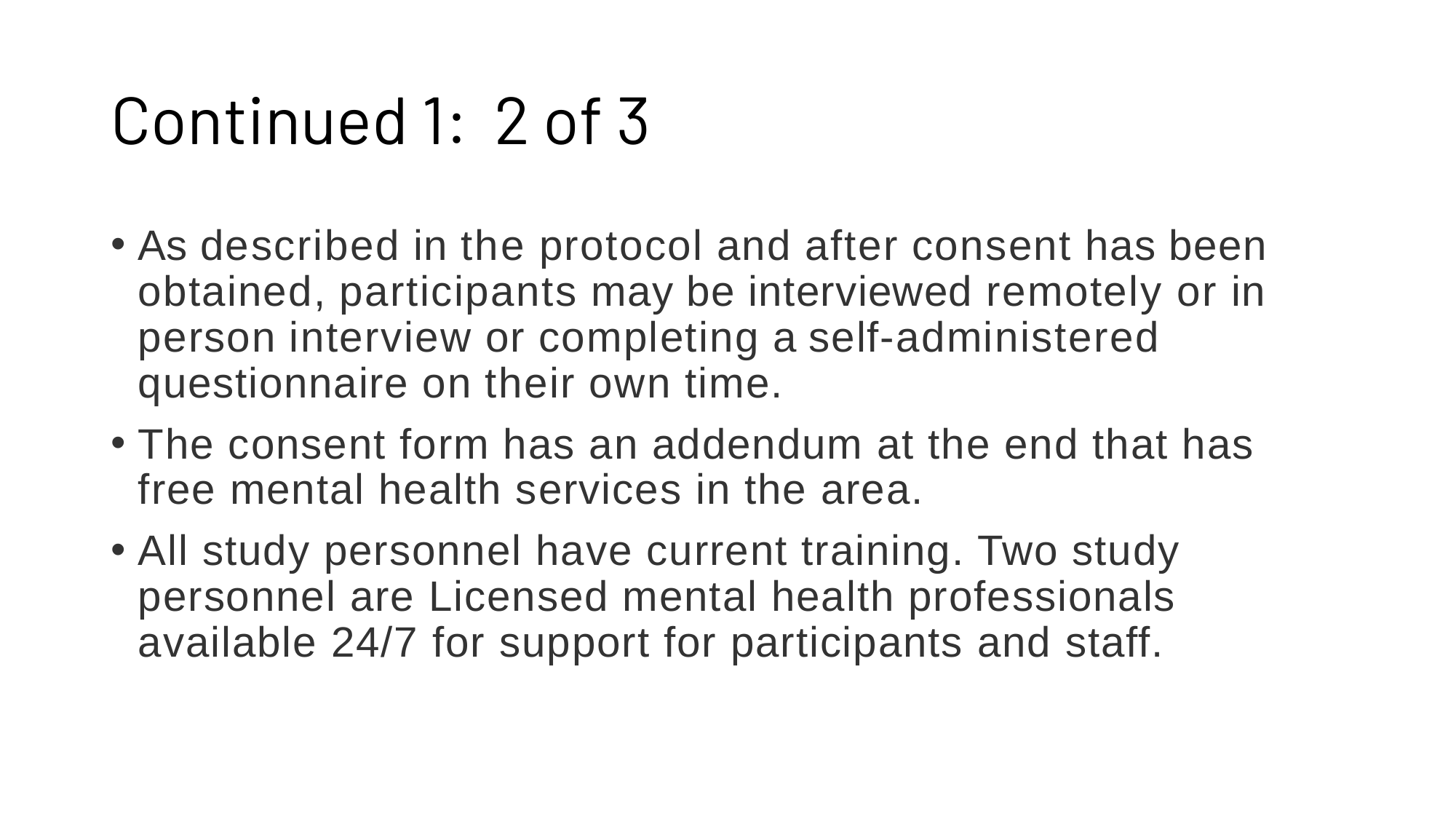

# Continued 1:  2 of 3
As described in the protocol and after consent has been obtained, participants may be interviewed remotely or in person interview or completing a self-administered questionnaire on their own time.
The consent form has an addendum at the end that has free mental health services in the area.
All study personnel have current training. Two study personnel are Licensed mental health professionals available 24/7 for support for participants and staff.